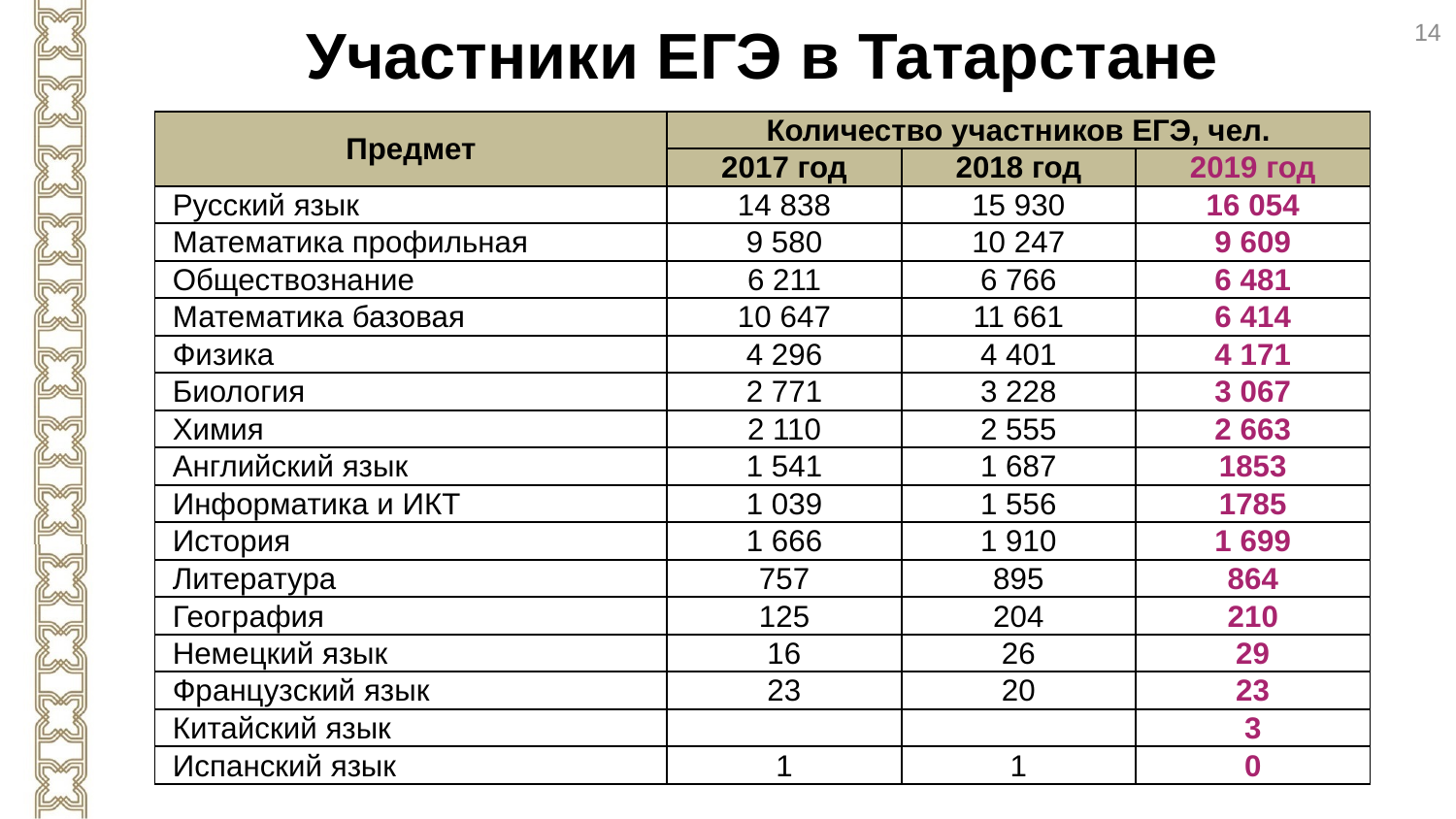

14
Участники ЕГЭ в Татарстане
| Предмет | Количество участников ЕГЭ, чел. |  |  |
| --- | --- | --- | --- |
|  | 2017 год | 2018 год | 2019 год |
| Русский язык | 14 838 | 15 930 | 16 054 |
| Математика профильная | 9 580 | 10 247 | 9 609 |
| Обществознание | 6 211 | 6 766 | 6 481 |
| Математика базовая | 10 647 | 11 661 | 6 414 |
| Физика | 4 296 | 4 401 | 4 171 |
| Биология | 2 771 | 3 228 | 3 067 |
| Химия | 2 110 | 2 555 | 2 663 |
| Английский язык | 1 541 | 1 687 | 1853 |
| Информатика и ИКТ | 1 039 | 1 556 | 1785 |
| История | 1 666 | 1 910 | 1 699 |
| Литература | 757 | 895 | 864 |
| География | 125 | 204 | 210 |
| Немецкий язык | 16 | 26 | 29 |
| Французcкий язык | 23 | 20 | 23 |
| Китайский язык |  |  | 3 |
| Испанский язык | 1 | 1 | 0 |